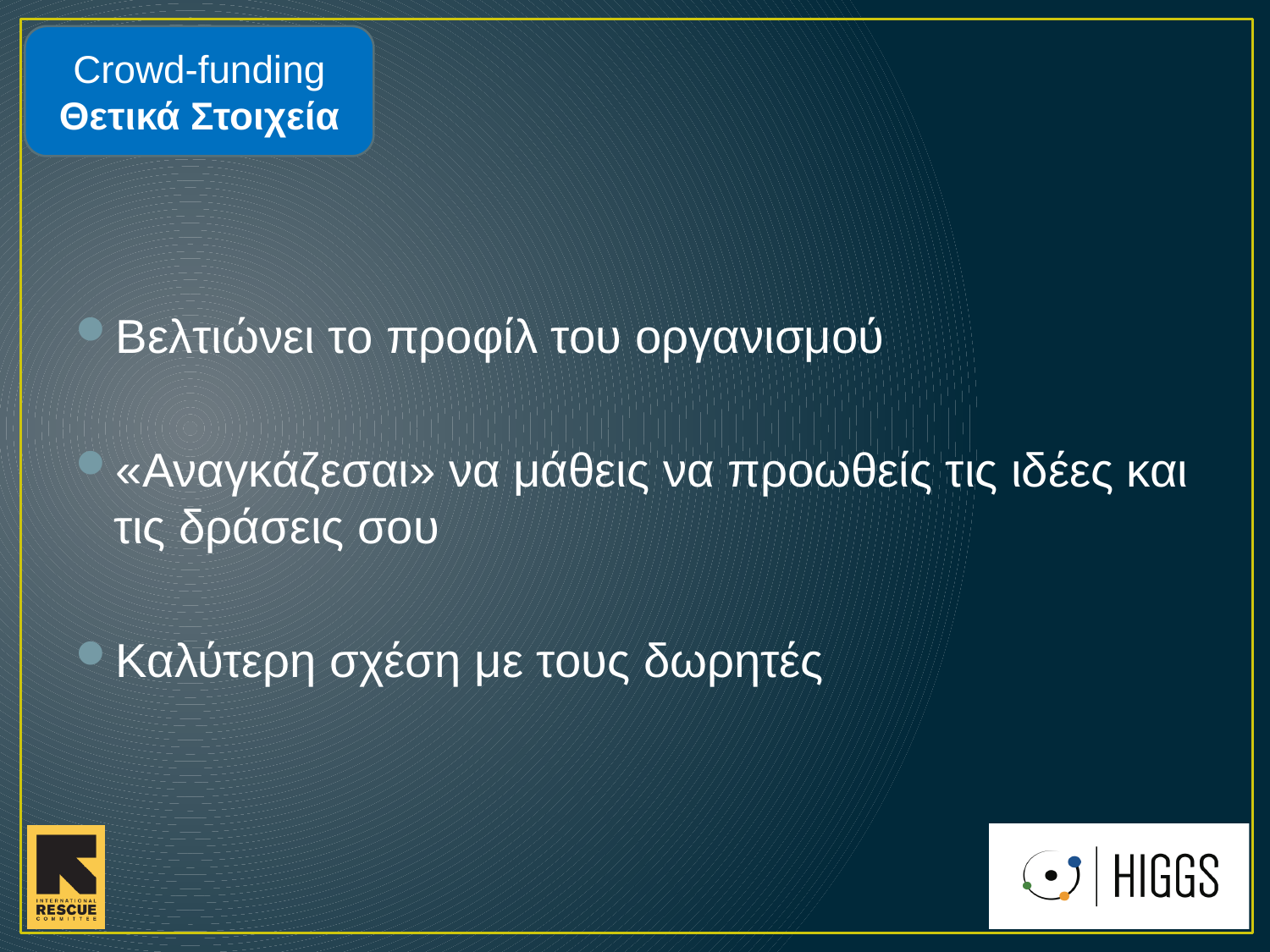

Crowd-funding
Θετικά Στοιχεία

Βελτιώνει το προφίλ του οργανισμού

«Αναγκάζεσαι» να μάθεις να προωθείς τις ιδέες και τις δράσεις σου

Καλύτερη σχέση με τους δωρητές